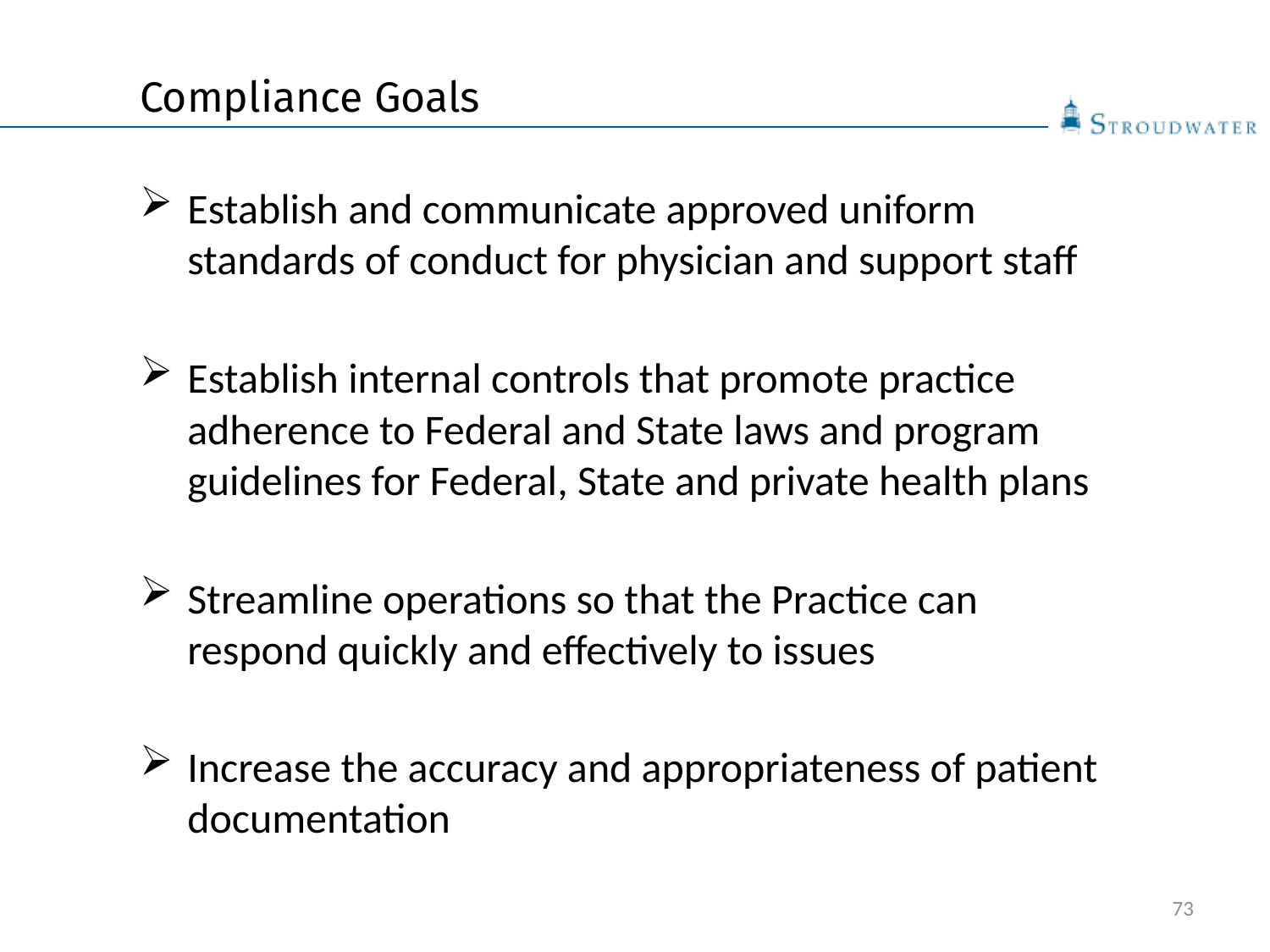

# Compliance Goals
Establish and communicate approved uniform standards of conduct for physician and support staff

Establish internal controls that promote practice adherence to Federal and State laws and program guidelines for Federal, State and private health plans

Streamline operations so that the Practice can respond quickly and effectively to issues

Increase the accuracy and appropriateness of patient documentation

73